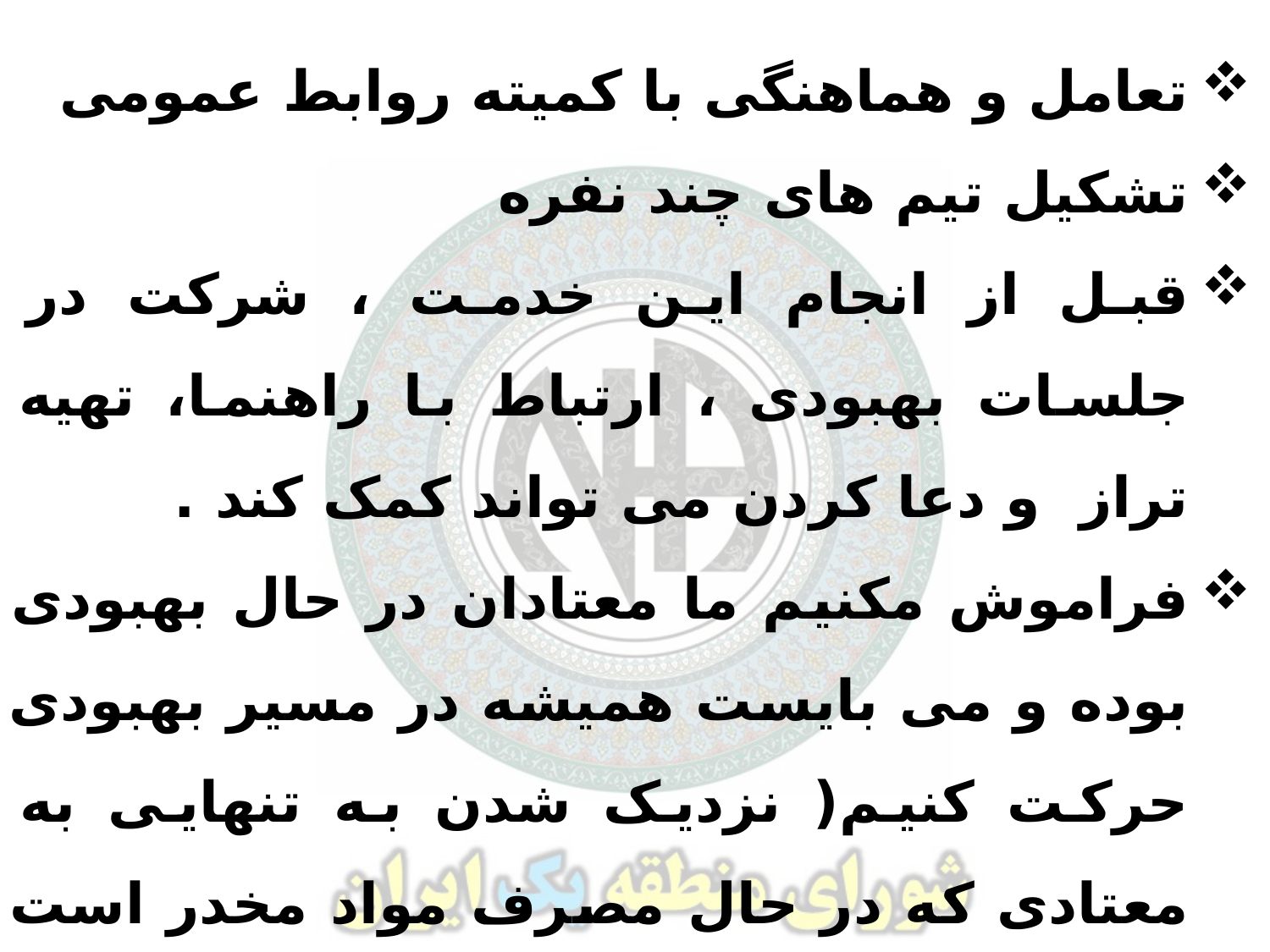

تعامل و هماهنگی با کمیته روابط عمومی
تشکیل تیم های چند نفره
قبل از انجام این خدمت ، شرکت در جلسات بهبودی ، ارتباط با راهنما، تهیه تراز  و دعا کردن می تواند کمک کند .
فراموش مکنیم ما معتادان در حال بهبودی بوده و می بایست همیشه در مسیر بهبودی حرکت کنیم( نزدیک شدن به تنهایی به معتادی که در حال مصرف مواد مخدر است می تواند خطرناک باشد و ما می بایست مراقب باشیم)